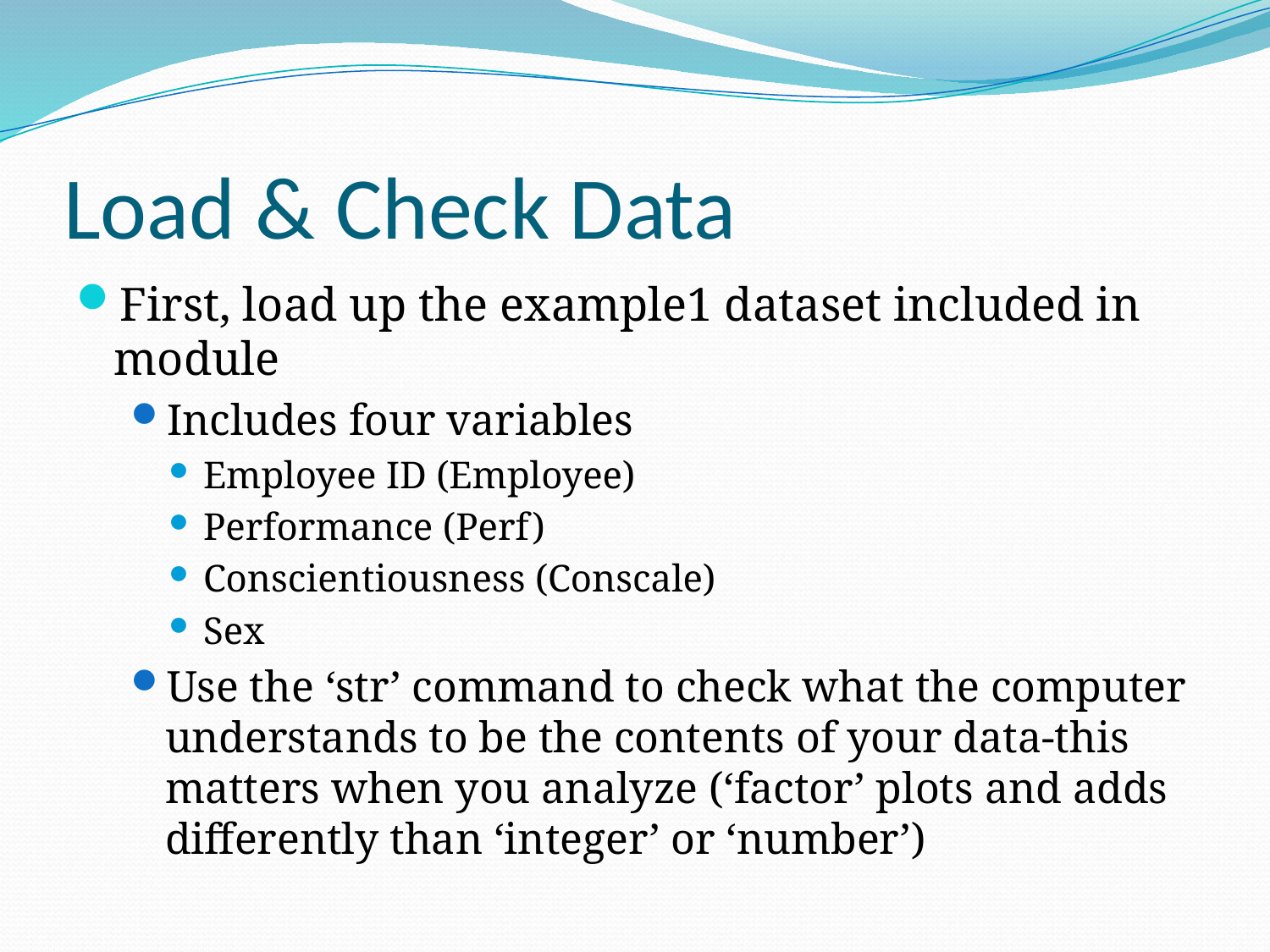

# Load & Check Data
First, load up the example1 dataset included in module
Includes four variables
Employee ID (Employee)
Performance (Perf)
Conscientiousness (Conscale)
Sex
Use the ‘str’ command to check what the computer understands to be the contents of your data-this matters when you analyze (‘factor’ plots and adds differently than ‘integer’ or ‘number’)